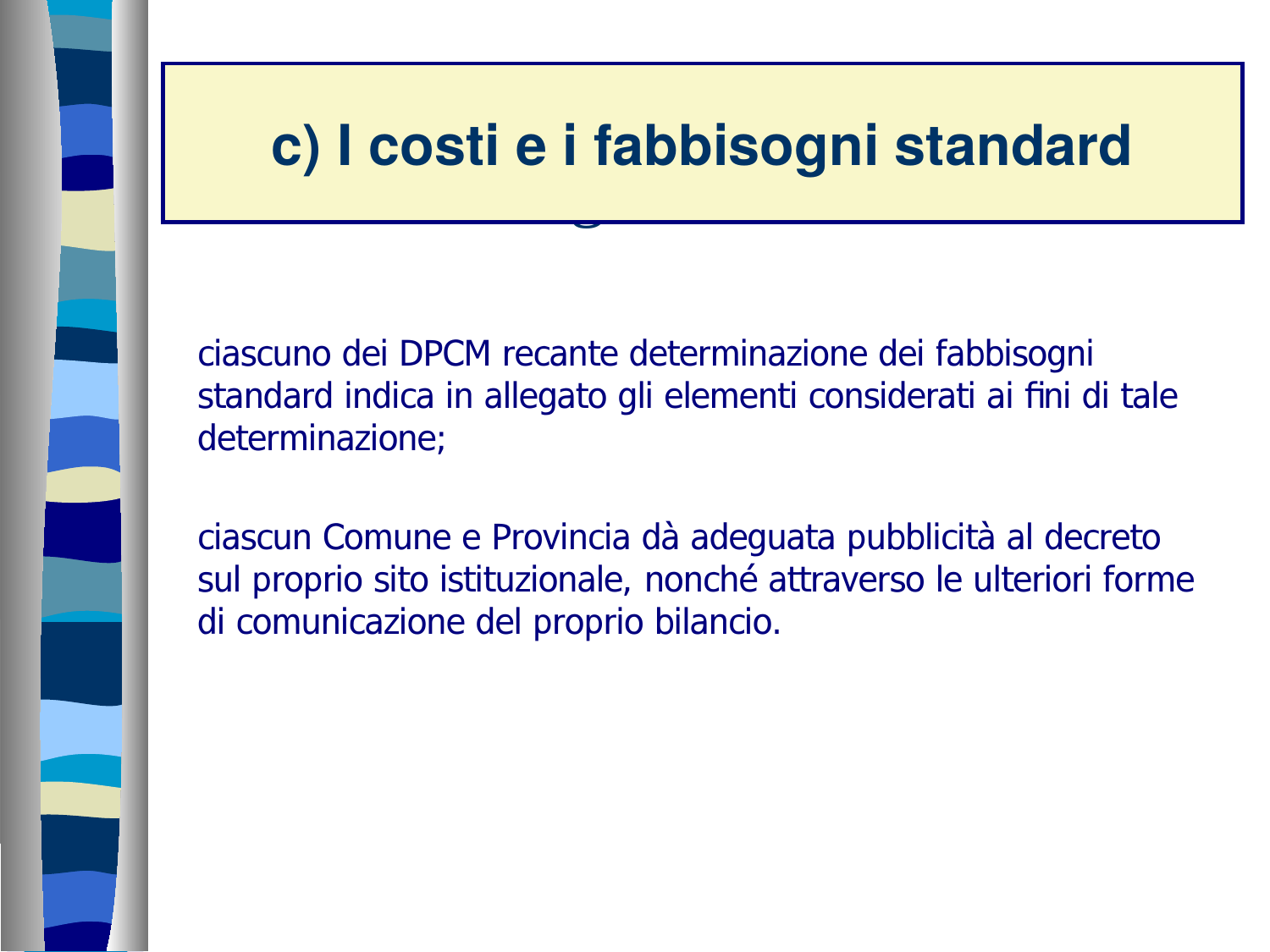

c) I costi e i fabbisogni standard
# La determinazione dei fabbisogni standard

	ciascuno dei DPCM recante determinazione dei fabbisogni standard indica in allegato gli elementi considerati ai fini di tale determinazione;

	ciascun Comune e Provincia dà adeguata pubblicità al decreto sul proprio sito istituzionale, nonché attraverso le ulteriori forme di comunicazione del proprio bilancio.